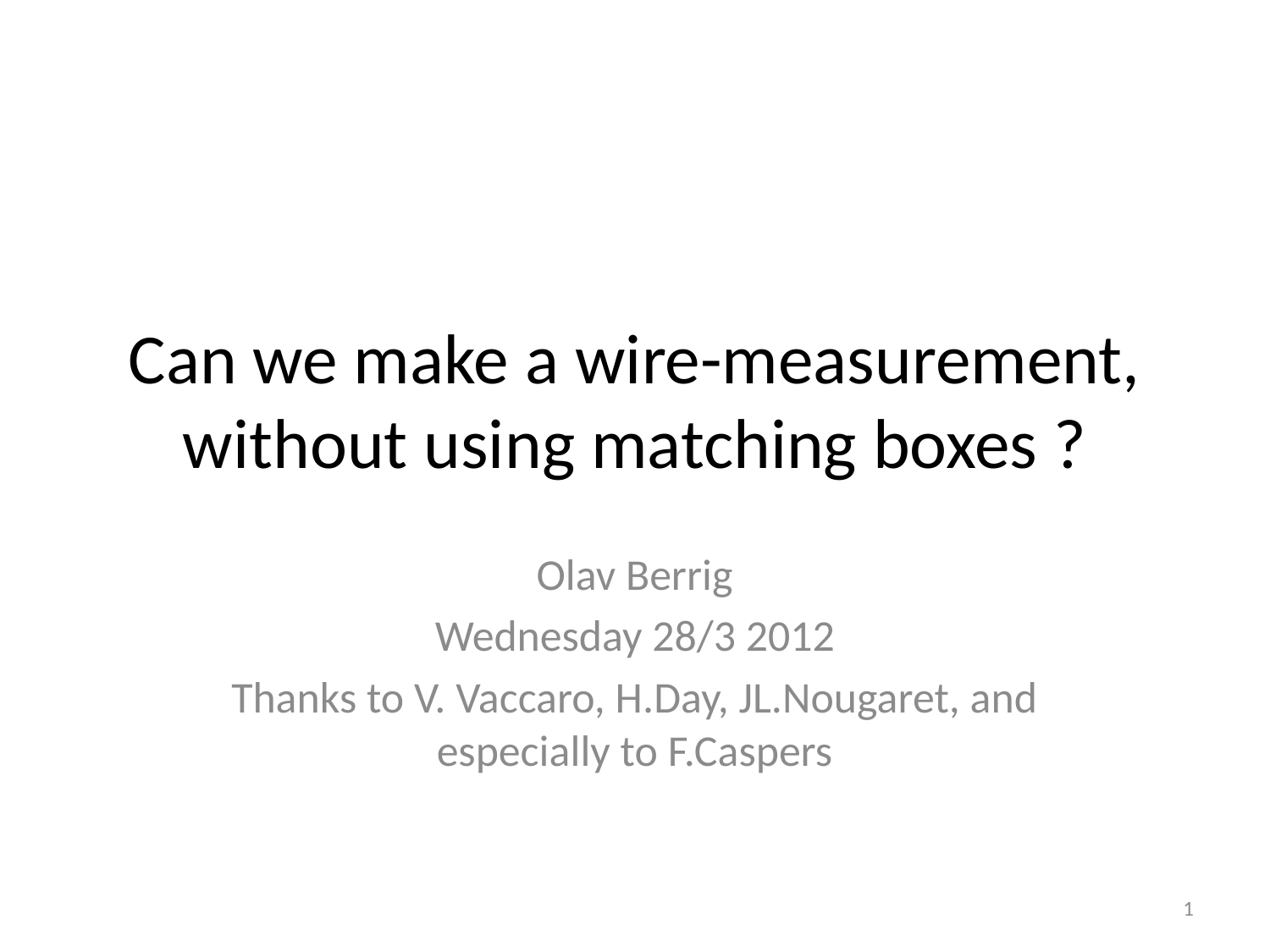

# Can we make a wire-measurement, without using matching boxes ?
Olav Berrig
Wednesday 28/3 2012
Thanks to V. Vaccaro, H.Day, JL.Nougaret, and especially to F.Caspers
1